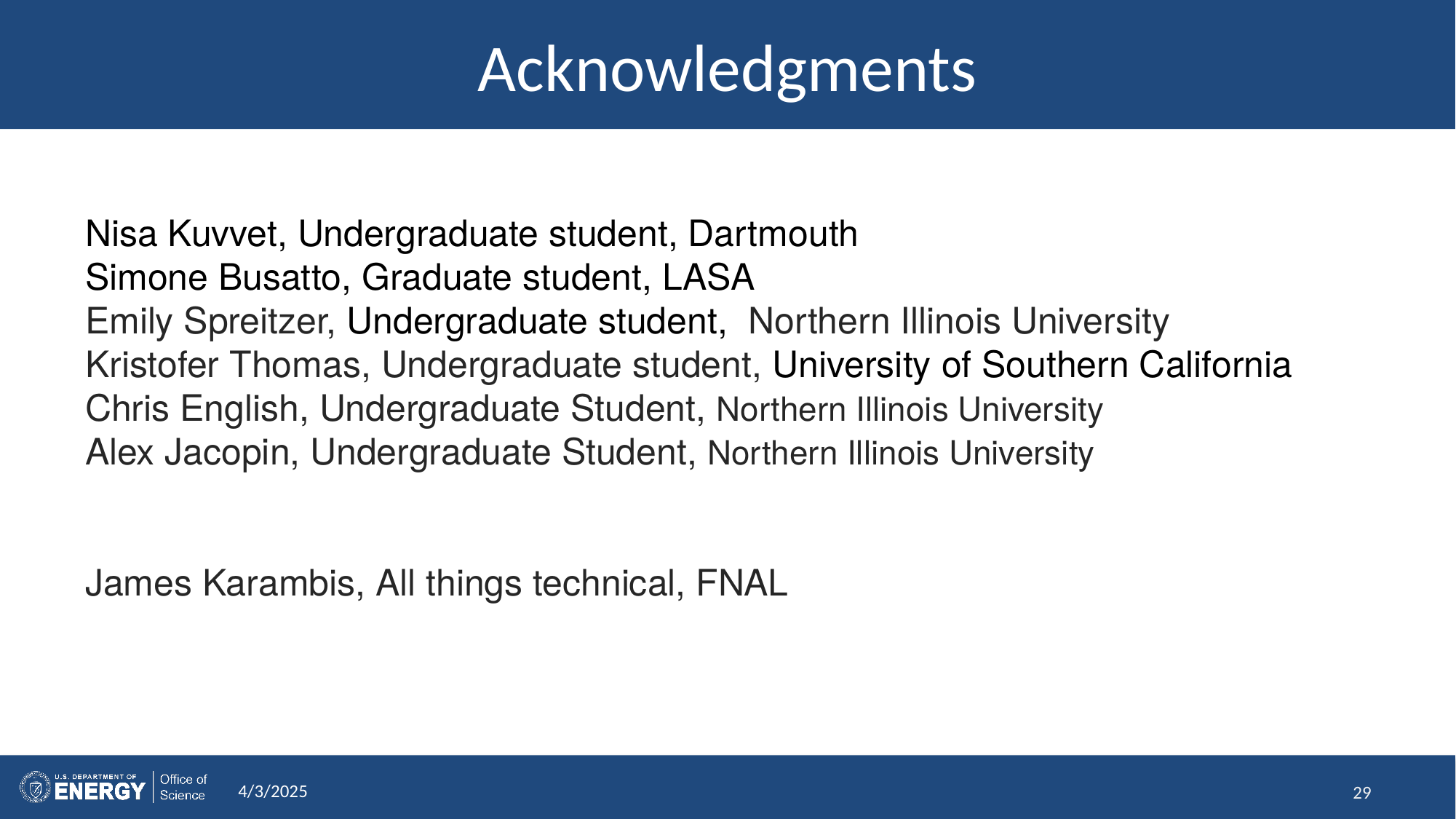

# Acknowledgments
Nisa Kuvvet, Undergraduate student, Dartmouth
Simone Busatto, Graduate student, LASA
Emily Spreitzer, Undergraduate student,  Northern Illinois University
Kristofer Thomas, Undergraduate student, University of Southern California
Chris English, Undergraduate Student, Northern Illinois University
Alex Jacopin, Undergraduate Student, Northern Illinois University

James Karambis, All things technical, FNAL

4/3/2025
29